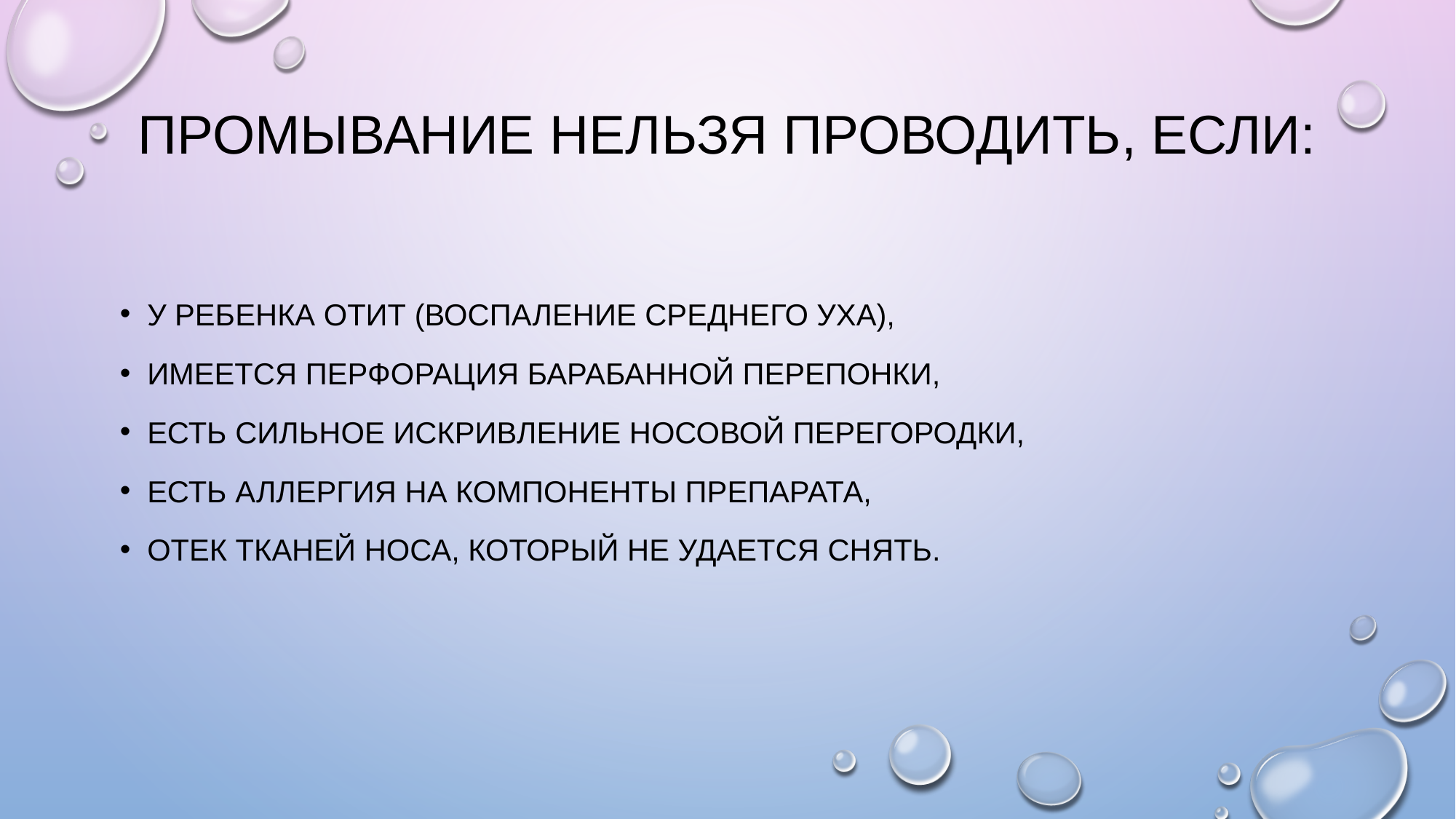

# промывание нельзя проводить, если:
у ребенка отит (воспаление среднего уха),
имеется перфорация барабанной перепонки,
есть сильное искривление носовой перегородки,
есть аллергия на компоненты препарата,
Отек тканей носа, который не удается снять.